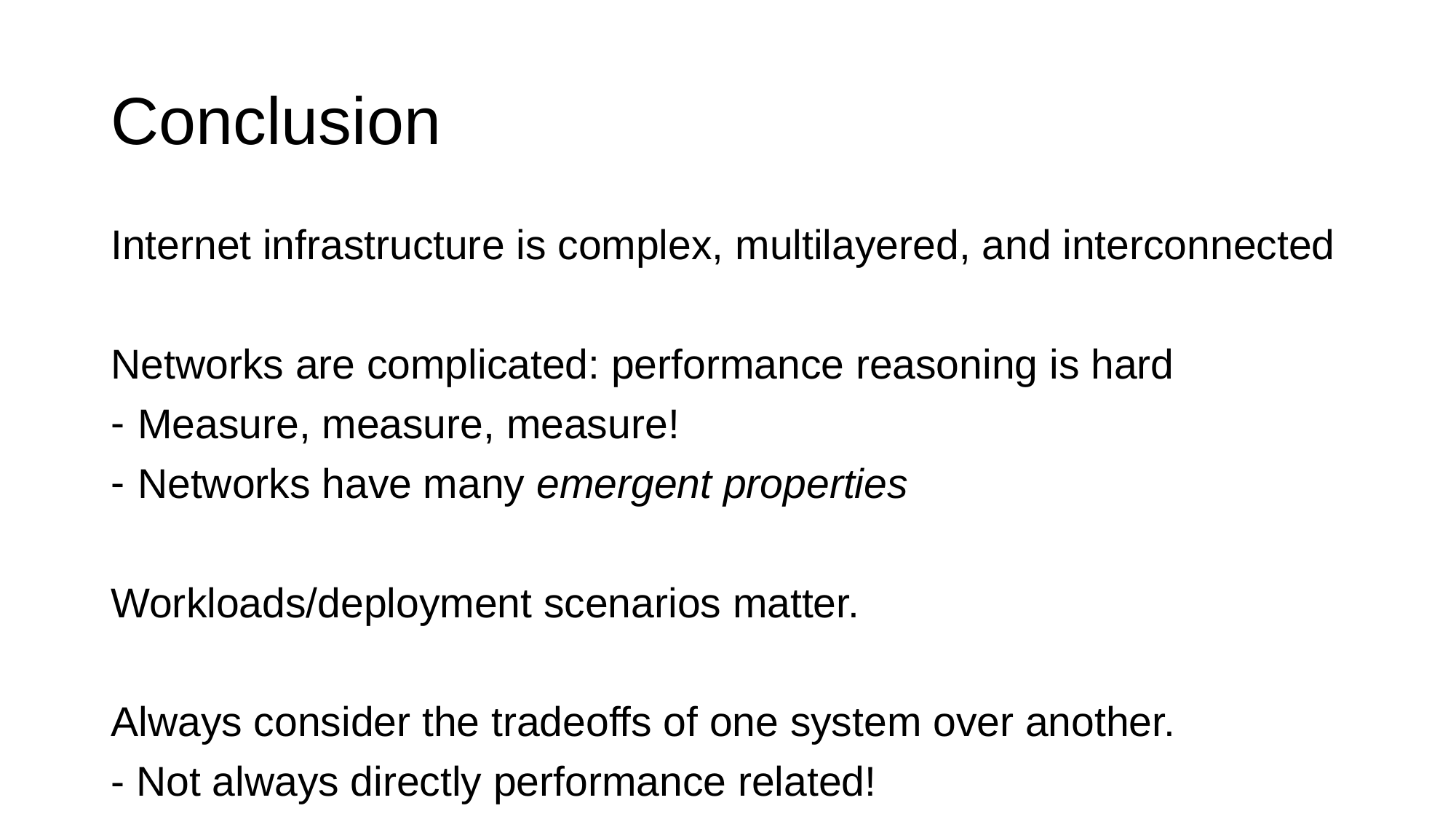

# Conclusion
Internet infrastructure is complex, multilayered, and interconnected

Networks are complicated: performance reasoning is hard
Measure, measure, measure!
Networks have many emergent properties

Workloads/deployment scenarios matter.

Always consider the tradeoffs of one system over another.
- Not always directly performance related!